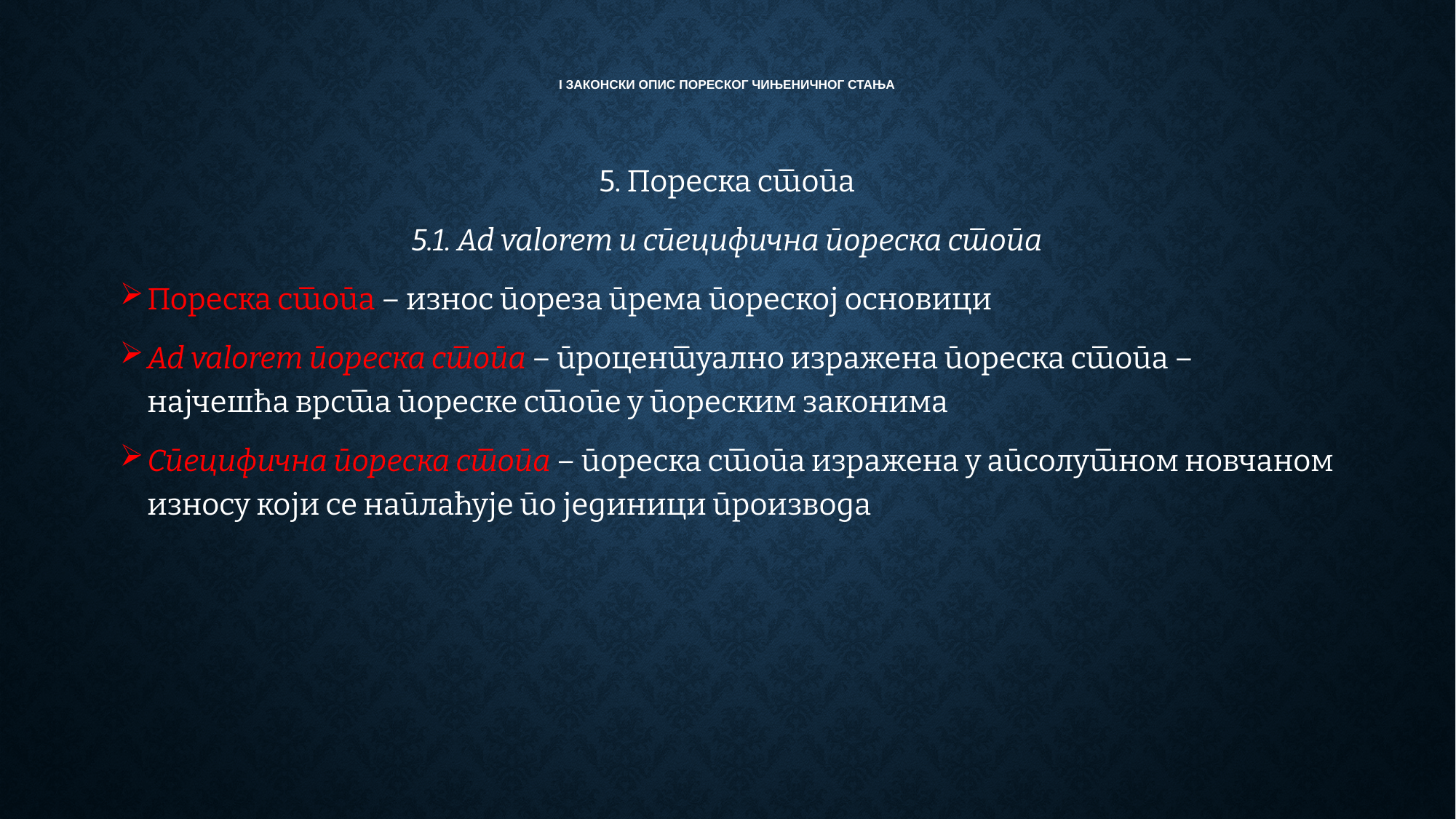

# I ЗАКОНСКИ ОПИС ПОРЕСКОГ ЧИЊЕНИЧНОГ СТАЊА

5. Пореска стопа
5.1. Ad valorem и специфична пореска стопа
Пореска стопа – износ пореза према пореској основици
Ad valorem пореска стопа – процентуално изражена пореска стопа – најчешћа врста пореске стопе у пореским законима
Специфична пореска стопа – пореска стопа изражена у апсолутном новчаном износу који се наплаћује по јединици производа